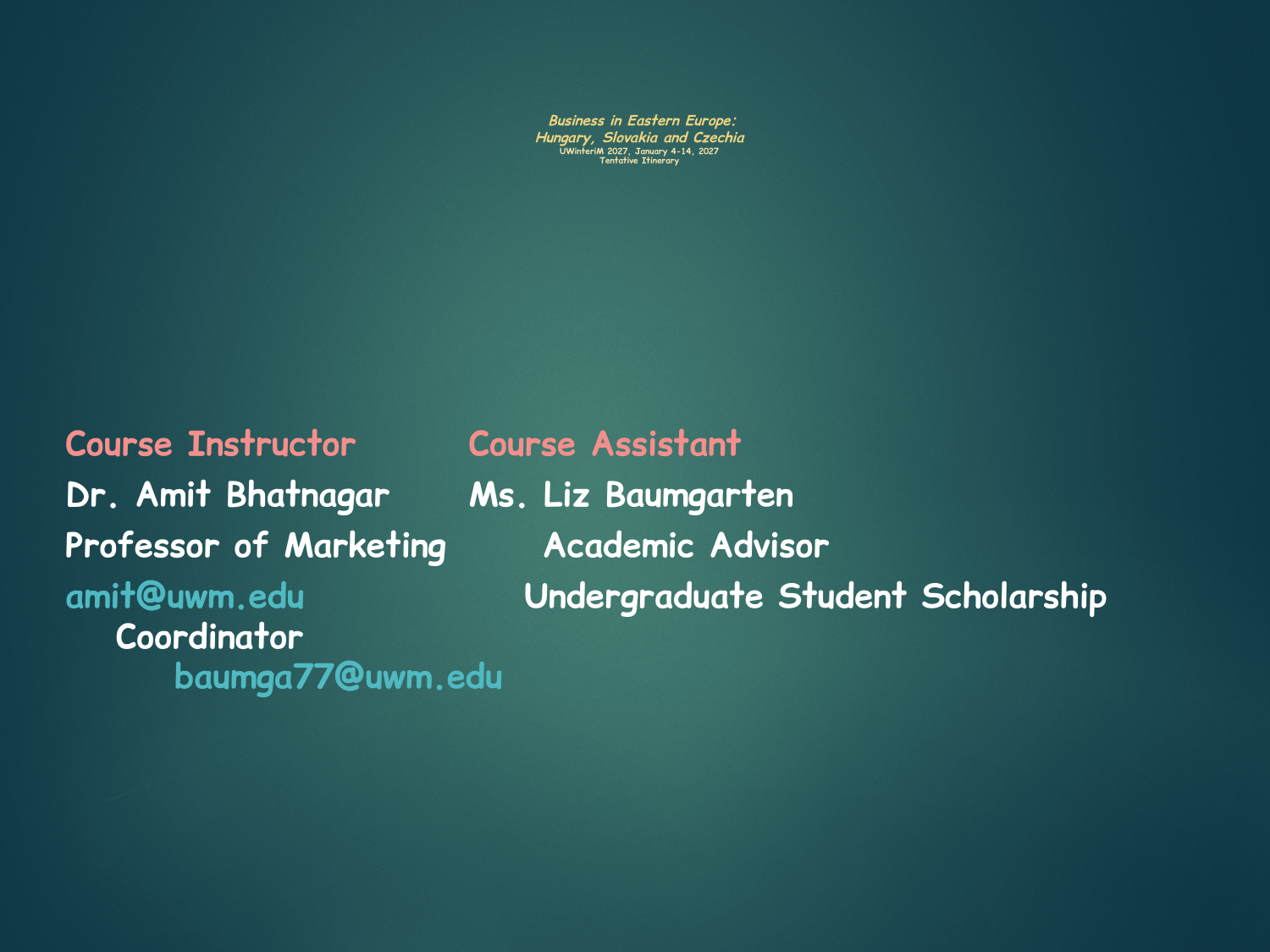

# Business in Eastern Europe: Hungary, Slovakia and Czechia UWinteriM 2027, January 4-14, 2027 Tentative Itinerary

Course Instructor 		    Course Assistant
Dr. Amit Bhatnagar		    Ms. Liz Baumgarten
Professor of Marketing	    Academic Advisor
amit@uwm.edu               Undergraduate Student Scholarship Coordinator
						    baumga77@uwm.edu